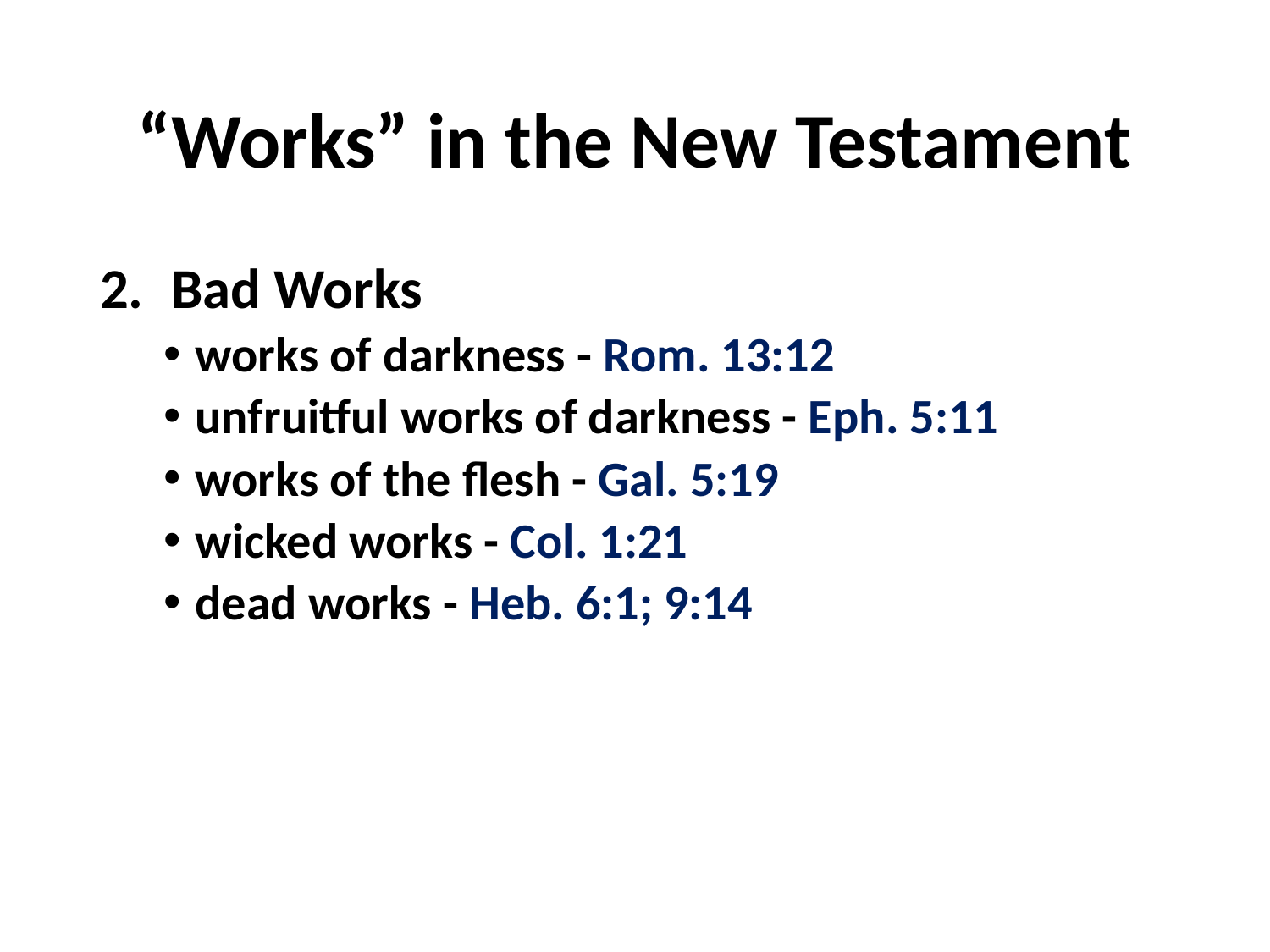

# “Works” in the New Testament
Bad Works
works of darkness - Rom. 13:12
unfruitful works of darkness - Eph. 5:11
works of the flesh - Gal. 5:19
wicked works - Col. 1:21
dead works - Heb. 6:1; 9:14